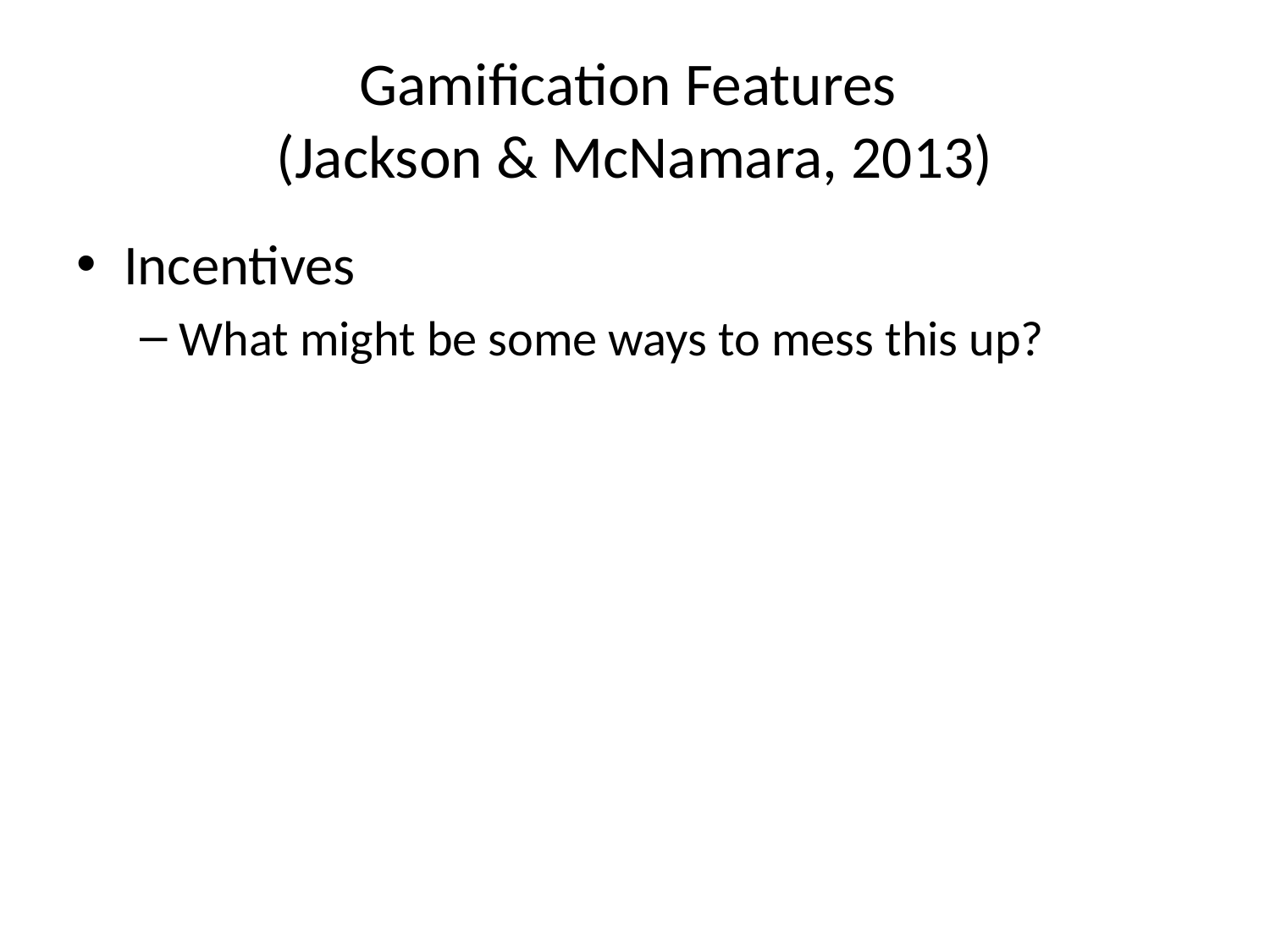

# Gamification Features (Jackson & McNamara, 2013)
Incentives
What might be some ways to mess this up?